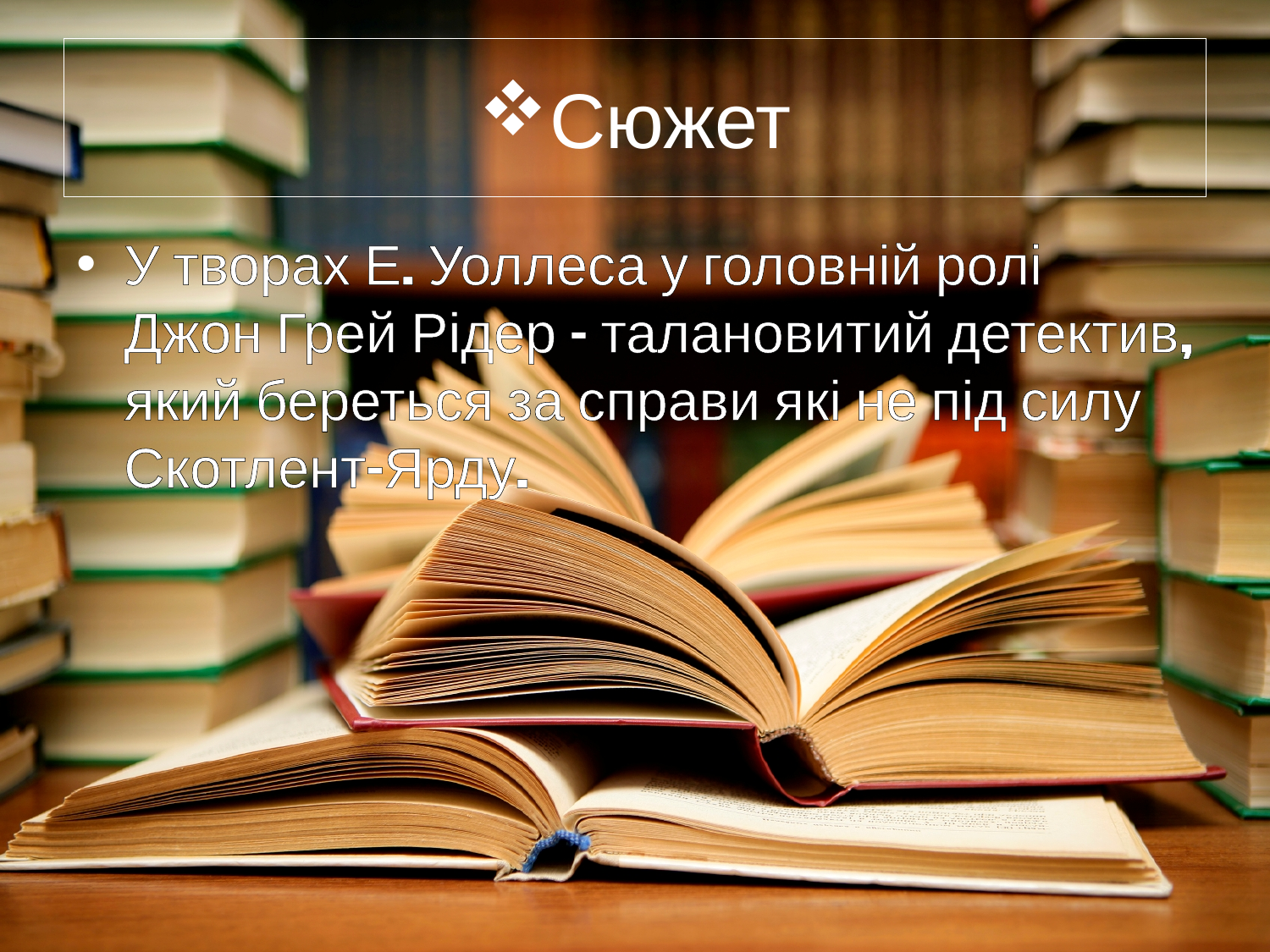

# Сюжет
У творах Е. Уоллеса у головній ролі Джон Грей Рідер – талановитий детектив, який береться за справи які не під силу Скотлент-Ярду.